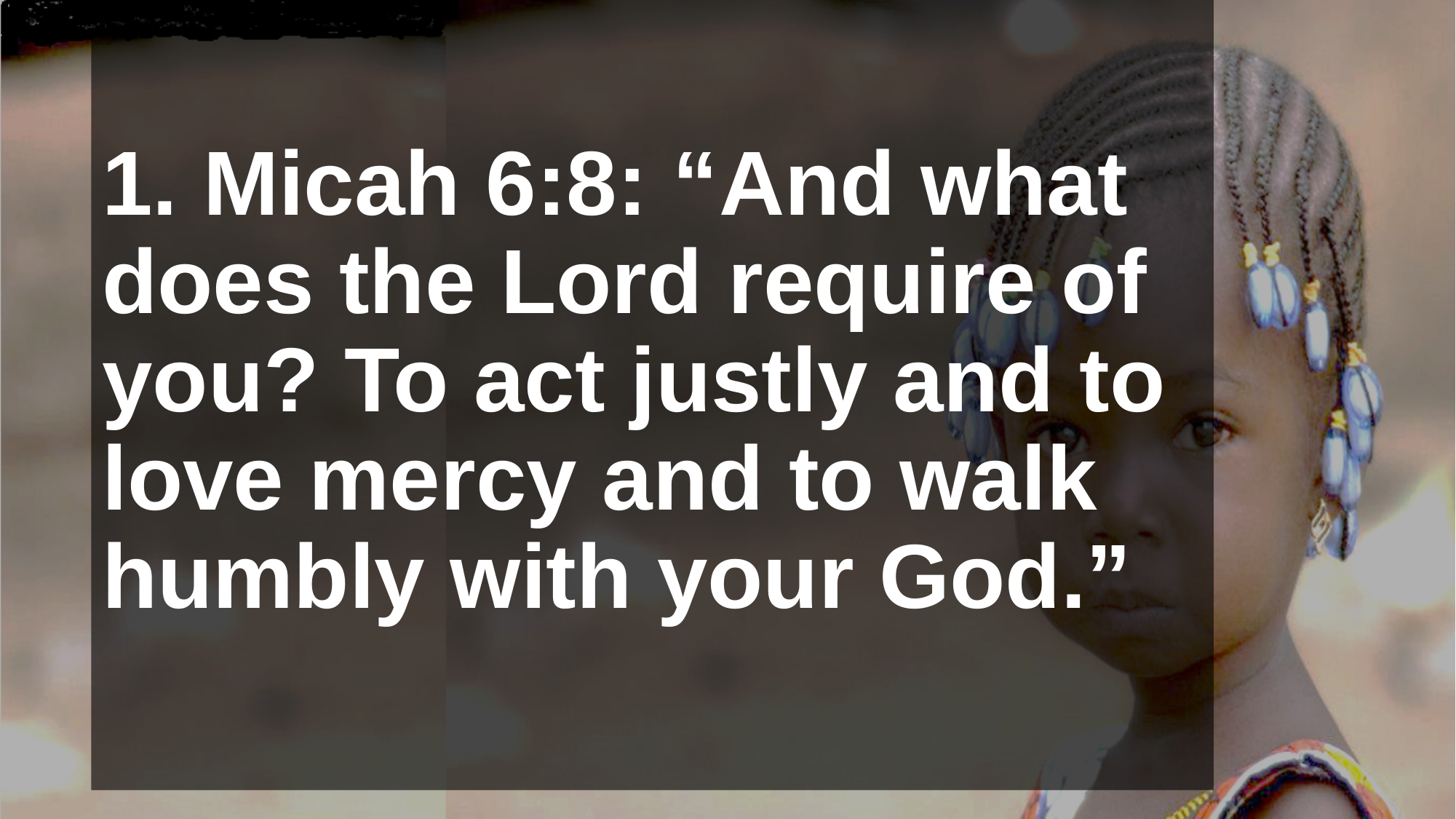

# 1. Micah 6:8: “And what does the Lord require of you? To act justly and to love mercy and to walk humbly with your God.”